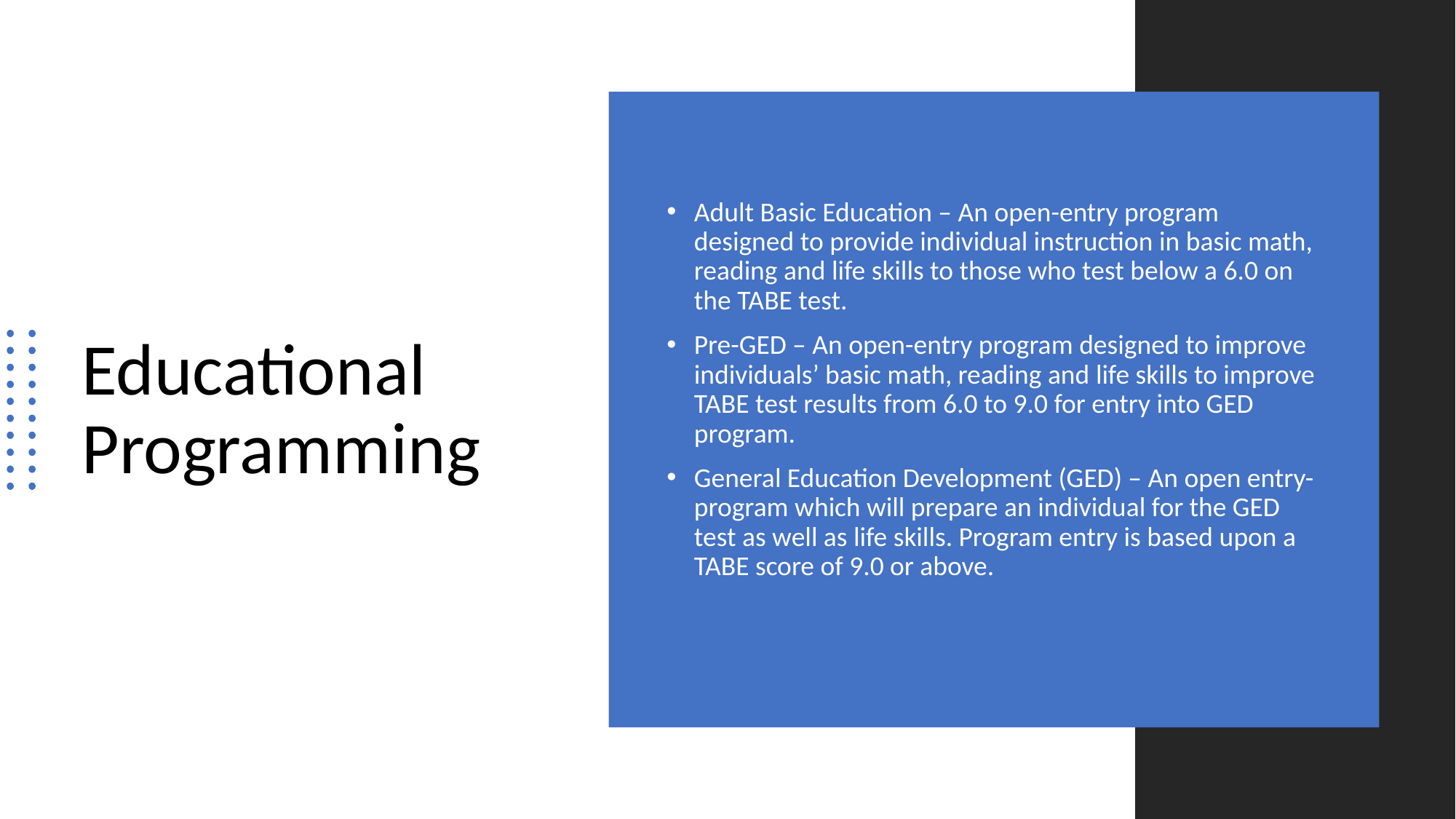

# Educational Programming
Adult Basic Education – An open-entry program designed to provide individual instruction in basic math, reading and life skills to those who test below a 6.0 on the TABE test.
Pre-GED – An open-entry program designed to improve individuals’ basic math, reading and life skills to improve TABE test results from 6.0 to 9.0 for entry into GED program.
General Education Development (GED) – An open entry-program which will prepare an individual for the GED test as well as life skills. Program entry is based upon a TABE score of 9.0 or above.